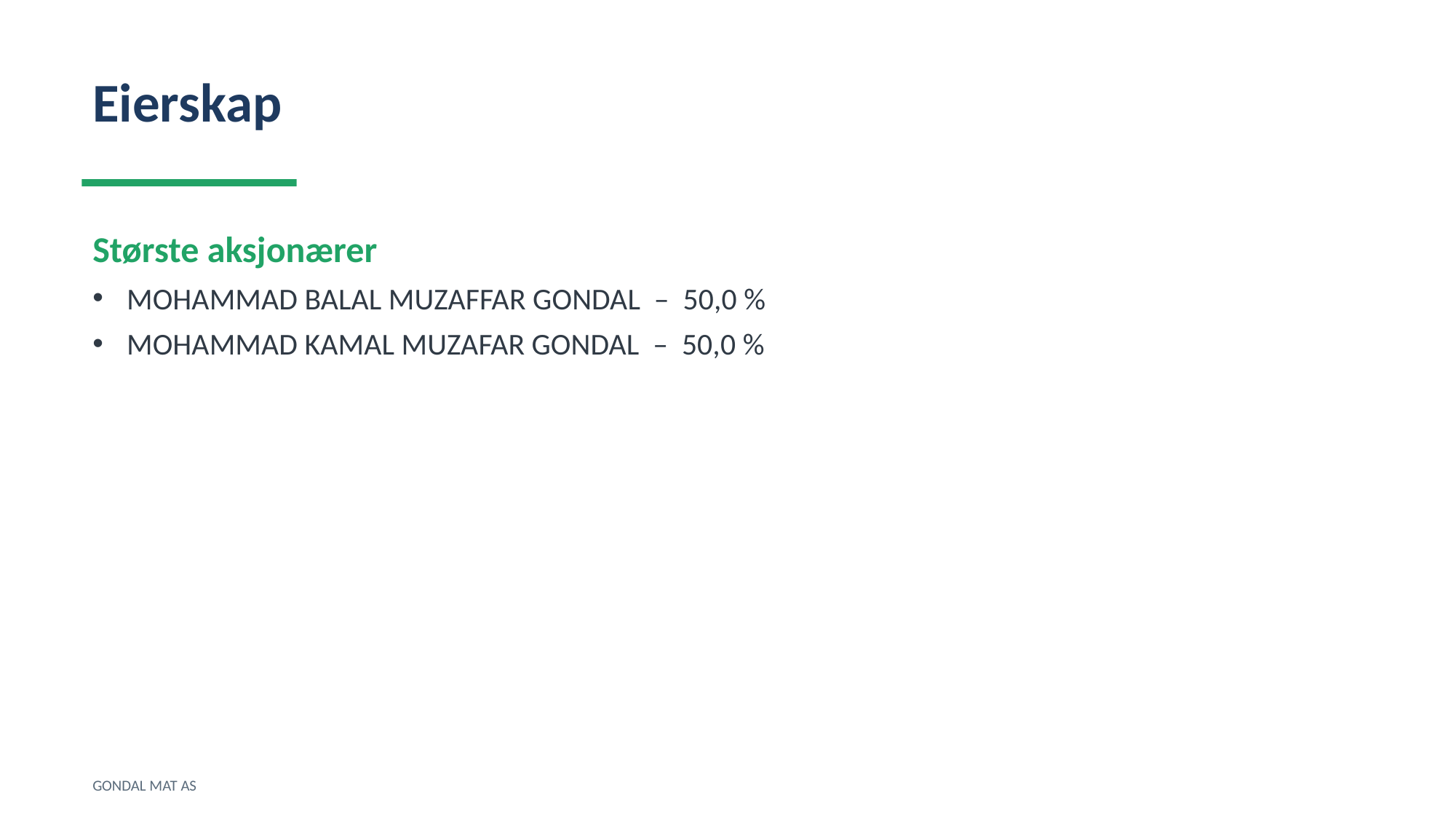

Eierskap

Største aksjonærer
MOHAMMAD BALAL MUZAFFAR GONDAL  –  50,0 %
MOHAMMAD KAMAL MUZAFAR GONDAL  –  50,0 %
GONDAL MAT AS